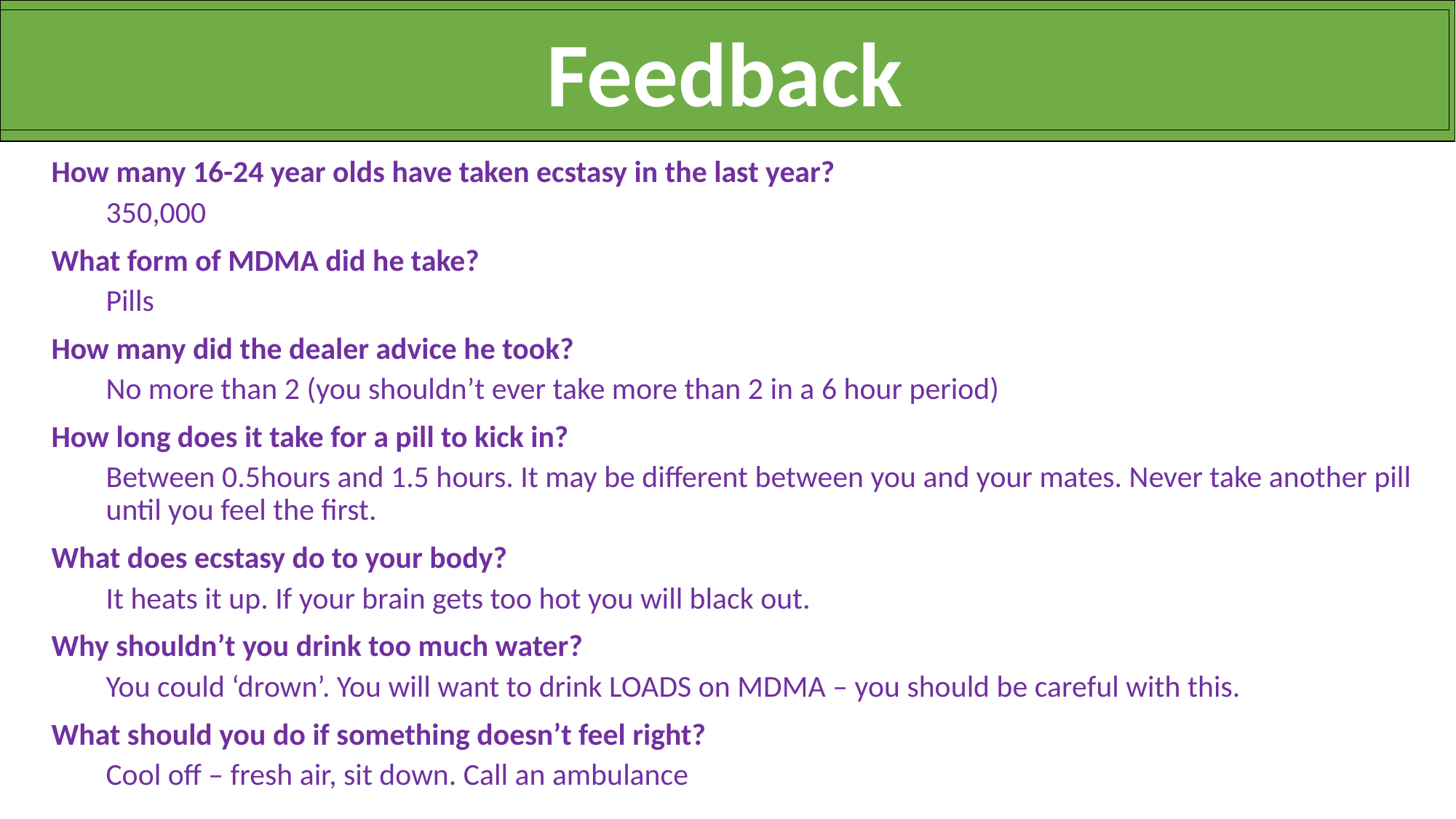

Feedback
How many 16-24 year olds have taken ecstasy in the last year?
350,000
What form of MDMA did he take?
Pills
How many did the dealer advice he took?
No more than 2 (you shouldn’t ever take more than 2 in a 6 hour period)
How long does it take for a pill to kick in?
Between 0.5hours and 1.5 hours. It may be different between you and your mates. Never take another pill until you feel the first.
What does ecstasy do to your body?
It heats it up. If your brain gets too hot you will black out.
Why shouldn’t you drink too much water?
You could ‘drown’. You will want to drink LOADS on MDMA – you should be careful with this.
What should you do if something doesn’t feel right?
Cool off – fresh air, sit down. Call an ambulance